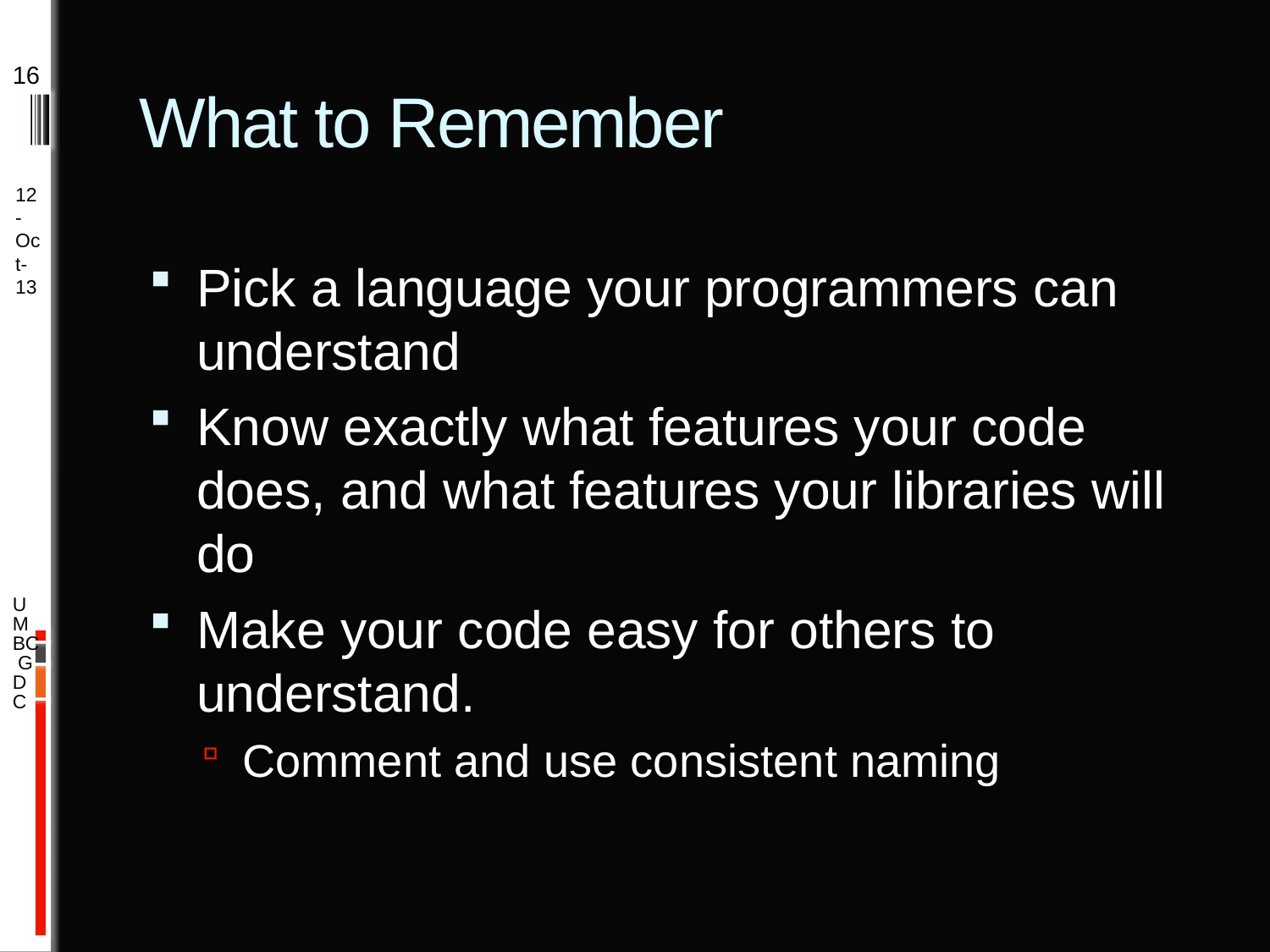

16
# What to Remember
12-Oct-13
Pick a language your programmers can understand
Know exactly what features your code does, and what features your libraries will do
Make your code easy for others to understand.
Comment and use consistent naming

UMBC GDC